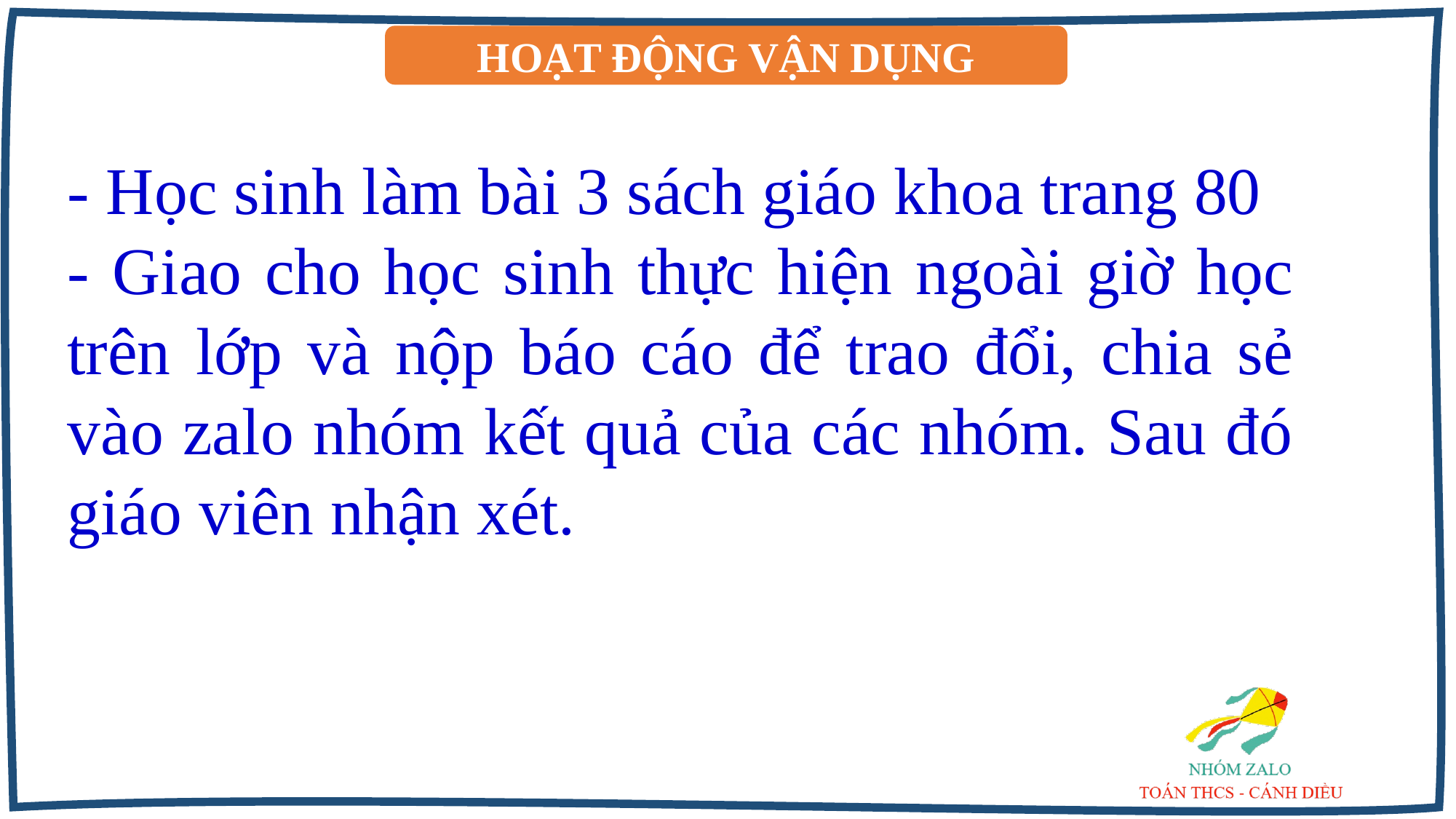

HOẠT ĐỘNG VẬN DỤNG
- Học sinh làm bài 3 sách giáo khoa trang 80
- Giao cho học sinh thực hiện ngoài giờ học trên lớp và nộp báo cáo để trao đổi, chia sẻ vào zalo nhóm kết quả của các nhóm. Sau đó giáo viên nhận xét.